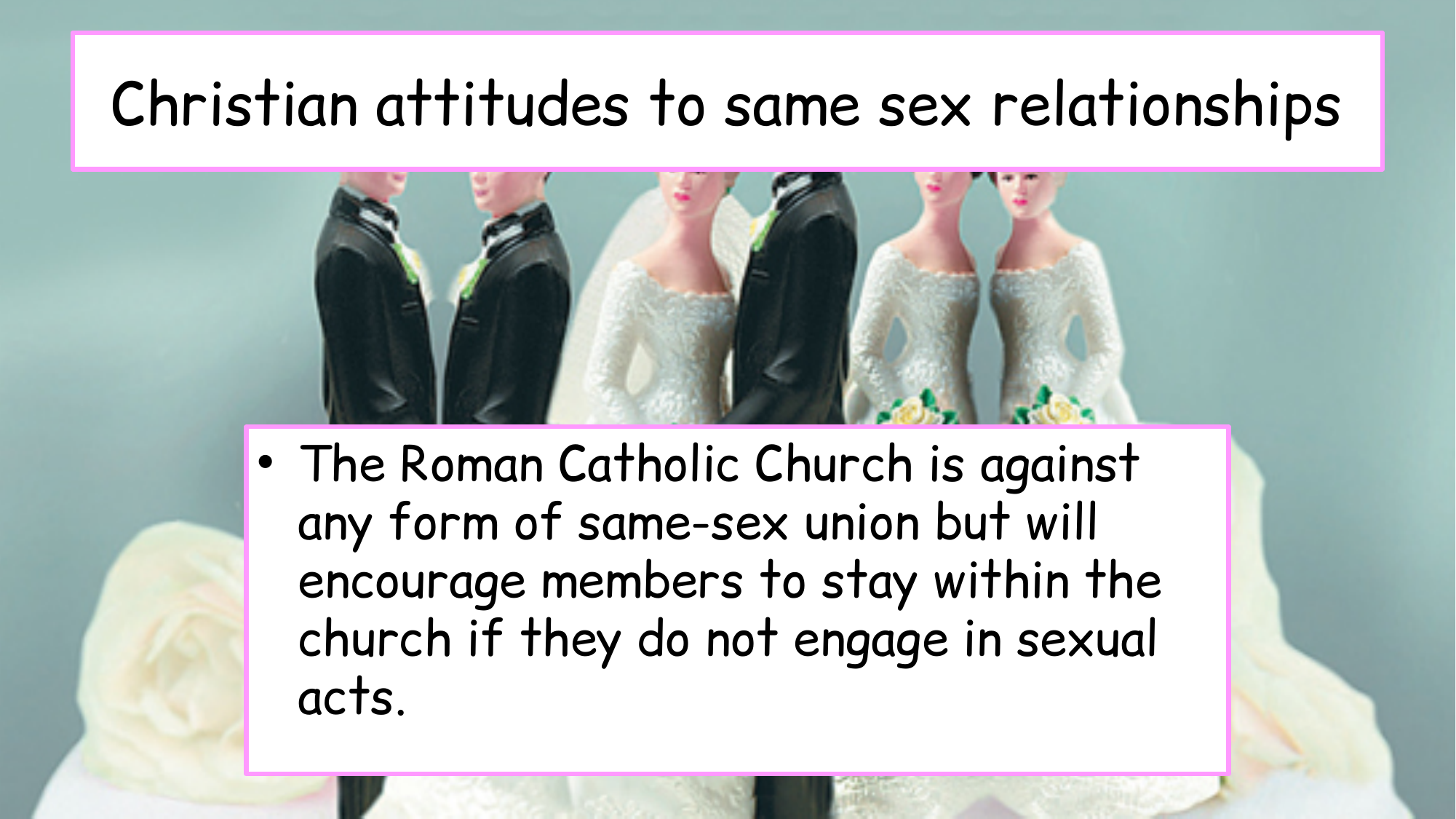

# Christian attitudes to same sex relationships
The Roman Catholic Church is against any form of same-sex union but will encourage members to stay within the church if they do not engage in sexual acts.